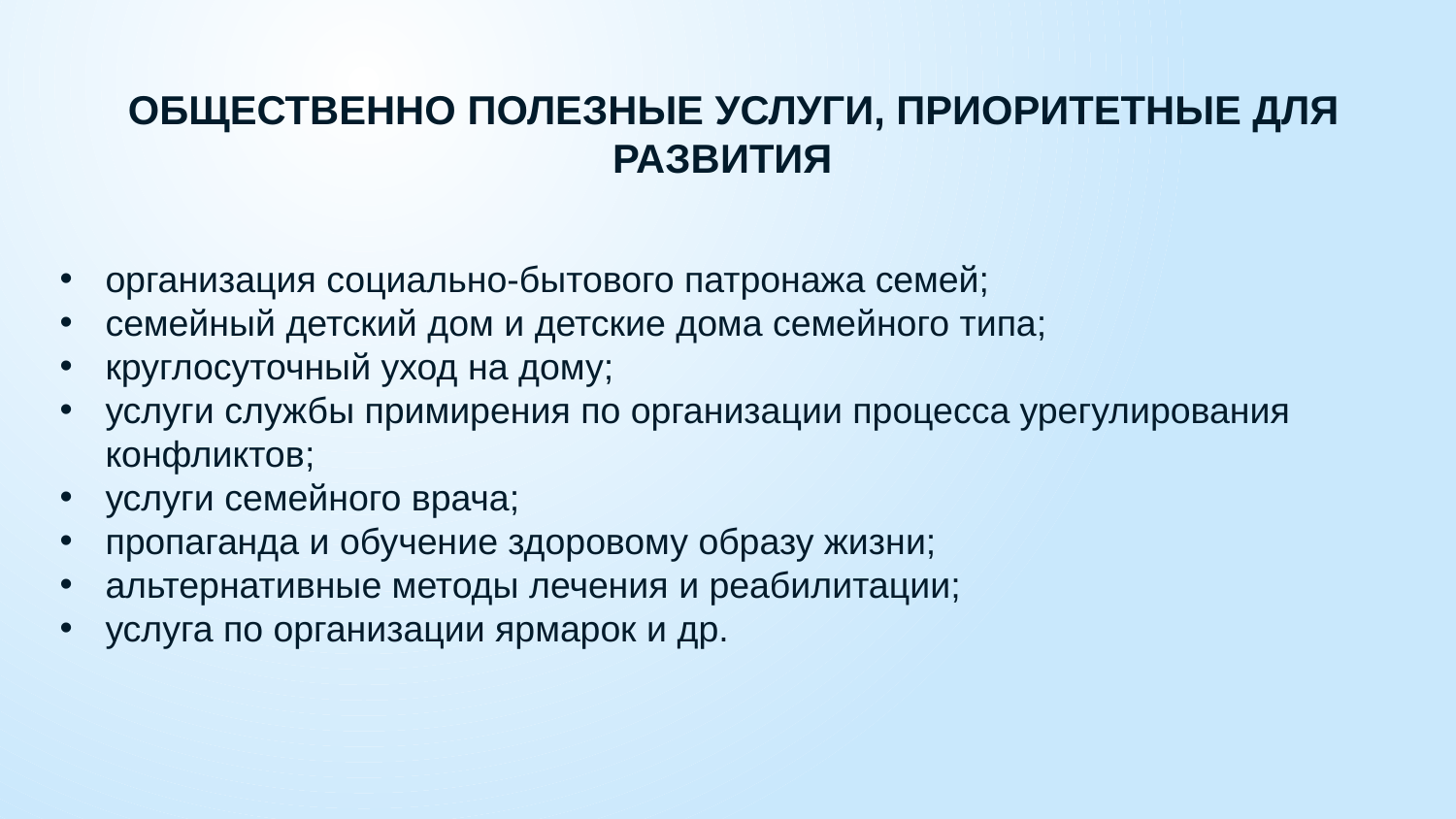

# Общественно полезные услуги, Приоритетные для развития
организация социально-бытового патронажа семей;
семейный детский дом и детские дома семейного типа;
круглосуточный уход на дому;
услуги службы примирения по организации процесса урегулирования конфликтов;
услуги семейного врача;
пропаганда и обучение здоровому образу жизни;
альтернативные методы лечения и реабилитации;
услуга по организации ярмарок и др.